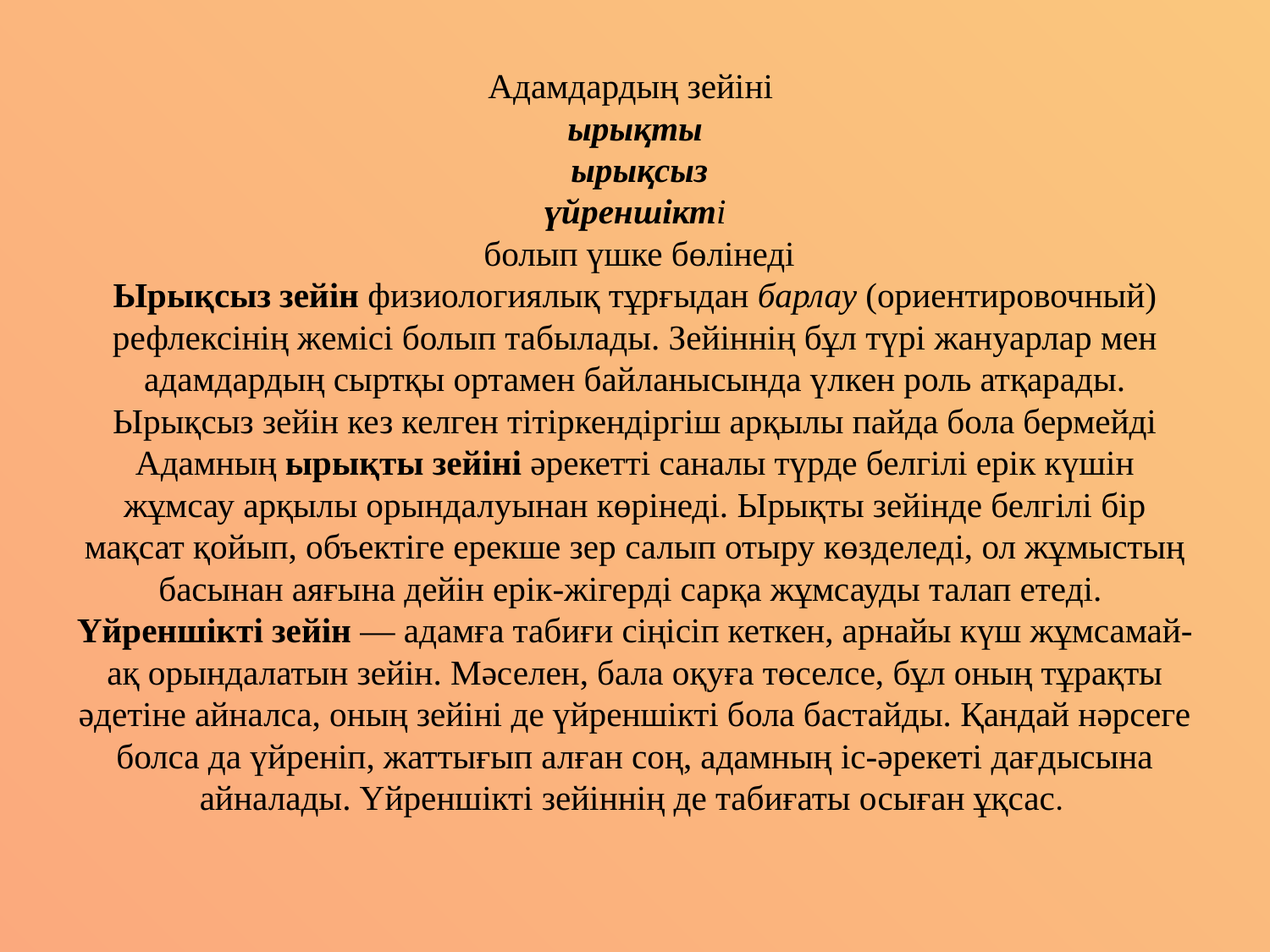

# Адамдардың зейіні  ырықты ырықсыз үйреншікті  болып үшке бөлінеді Ырықсыз зейін физиологиялық тұрғыдан барлау (ориентировочный) рефлексінің жемісі болып табылады. Зейіннің бұл түрі жануарлар мен адамдардың сыртқы ортамен байланысында үлкен роль атқарады. Ырықсыз зейін кез келген тітіркендіргіш арқылы пайда бола бермейді Адамның ырықты зейіні әрекетті саналы түрде белгілі ерік күшін жұмсау арқылы орындалуынан көрінеді. Ырықты зейінде белгілі бір мақсат қойып, объектіге ерекше зер салып отыру көзделеді, ол жұмыстың басынан аяғына дейін ерік-жігерді сарқа жұмсауды талап етеді.  Үйреншікті зейін — адамға табиғи сіңісіп кеткен, арнайы күш жұмсамай-ақ орындалатын зейін. Мәселен, бала оқуға төселсе, бұл оның тұрақты әдетіне айналса, оның зейіні де үйреншікті бола бастайды. Қандай нәрсеге болса да үйреніп, жаттығып алған соң, адамның іс-әрекеті дағдысына айналады. Үйреншікті зейіннің де табиғаты осыған ұқсас.